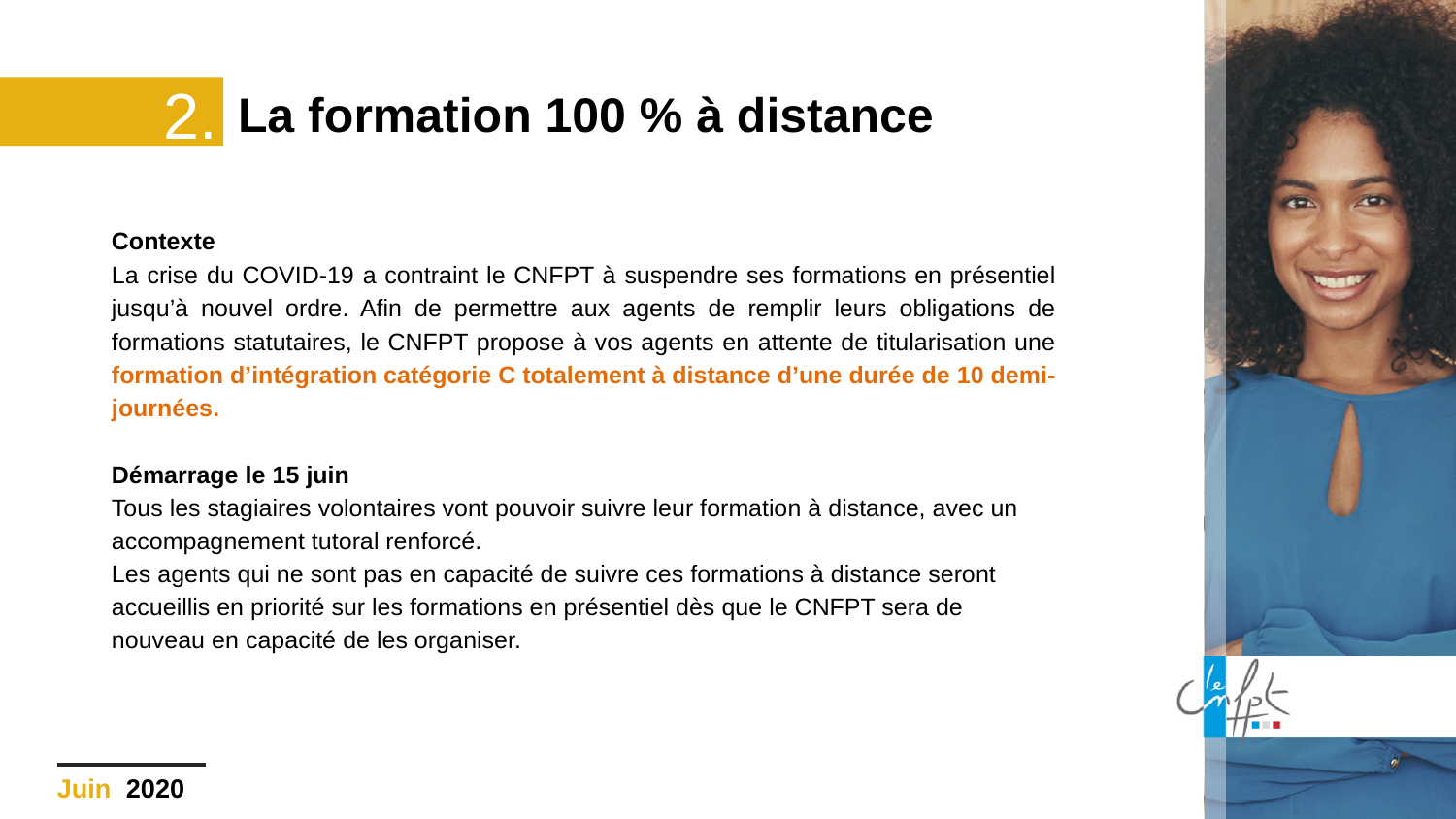

2.
# La formation 100 % à distance
Contexte
La crise du COVID-19 a contraint le CNFPT à suspendre ses formations en présentiel jusqu’à nouvel ordre. Afin de permettre aux agents de remplir leurs obligations de formations statutaires, le CNFPT propose à vos agents en attente de titularisation une formation d’intégration catégorie C totalement à distance d’une durée de 10 demi-journées.

Démarrage le 15 juin
Tous les stagiaires volontaires vont pouvoir suivre leur formation à distance, avec un accompagnement tutoral renforcé.
Les agents qui ne sont pas en capacité de suivre ces formations à distance seront accueillis en priorité sur les formations en présentiel dès que le CNFPT sera de nouveau en capacité de les organiser.
Juin
2020